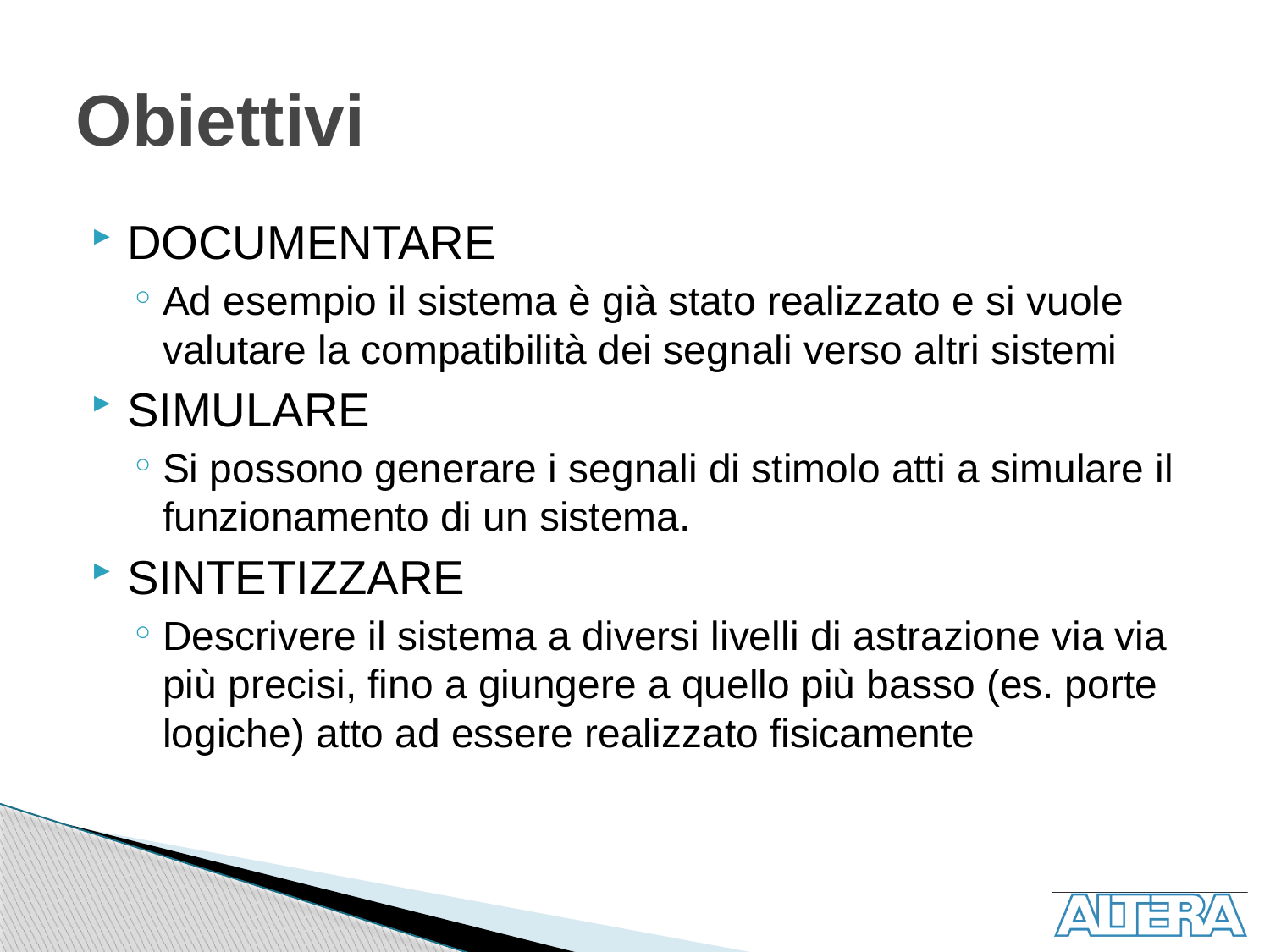

# Obiettivi
DOCUMENTARE
Ad esempio il sistema è già stato realizzato e si vuole valutare la compatibilità dei segnali verso altri sistemi
SIMULARE
Si possono generare i segnali di stimolo atti a simulare il funzionamento di un sistema.
SINTETIZZARE
Descrivere il sistema a diversi livelli di astrazione via via più precisi, fino a giungere a quello più basso (es. porte logiche) atto ad essere realizzato fisicamente